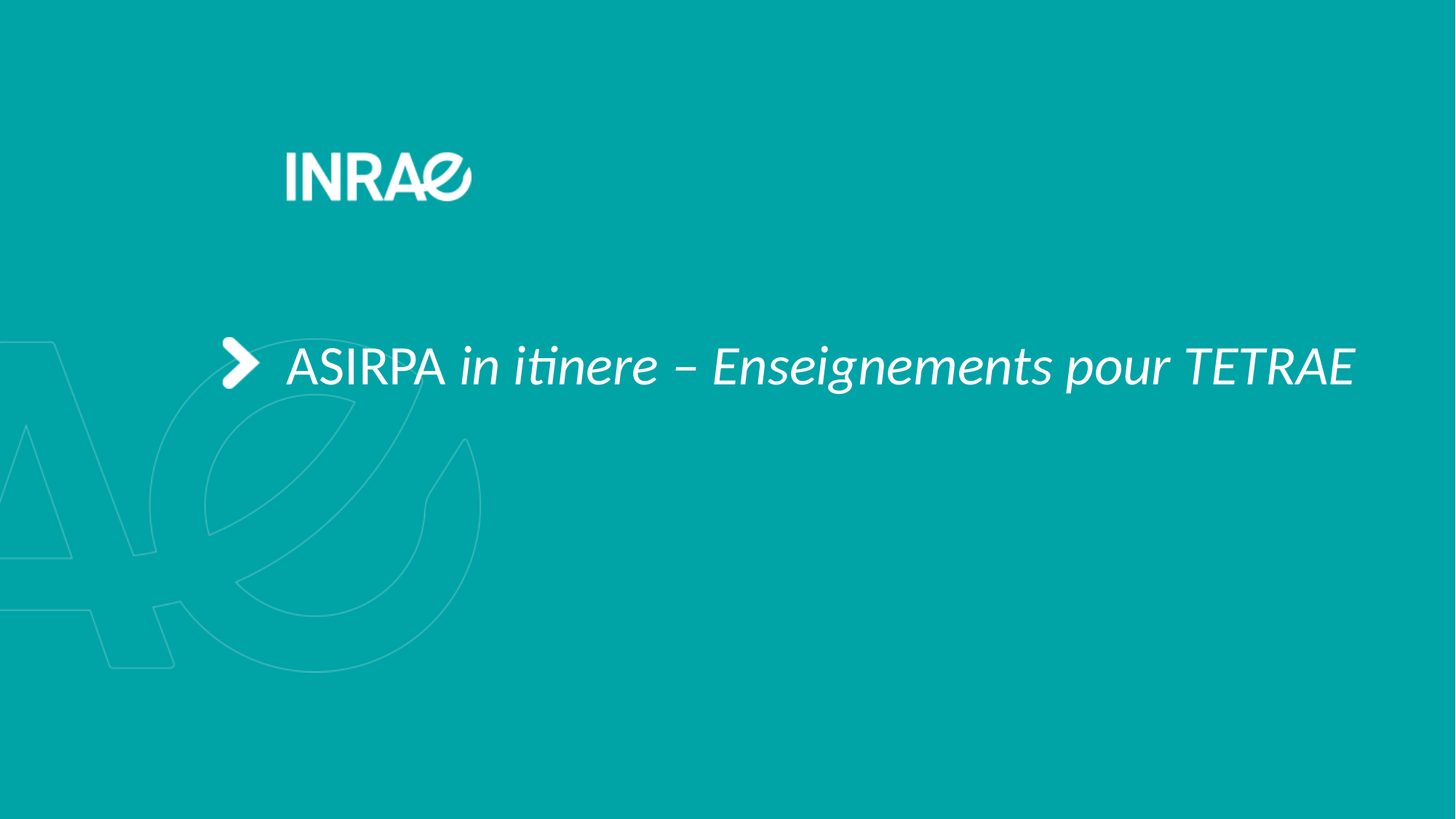

# ASIRPA in itinere – Enseignements pour TETRAE